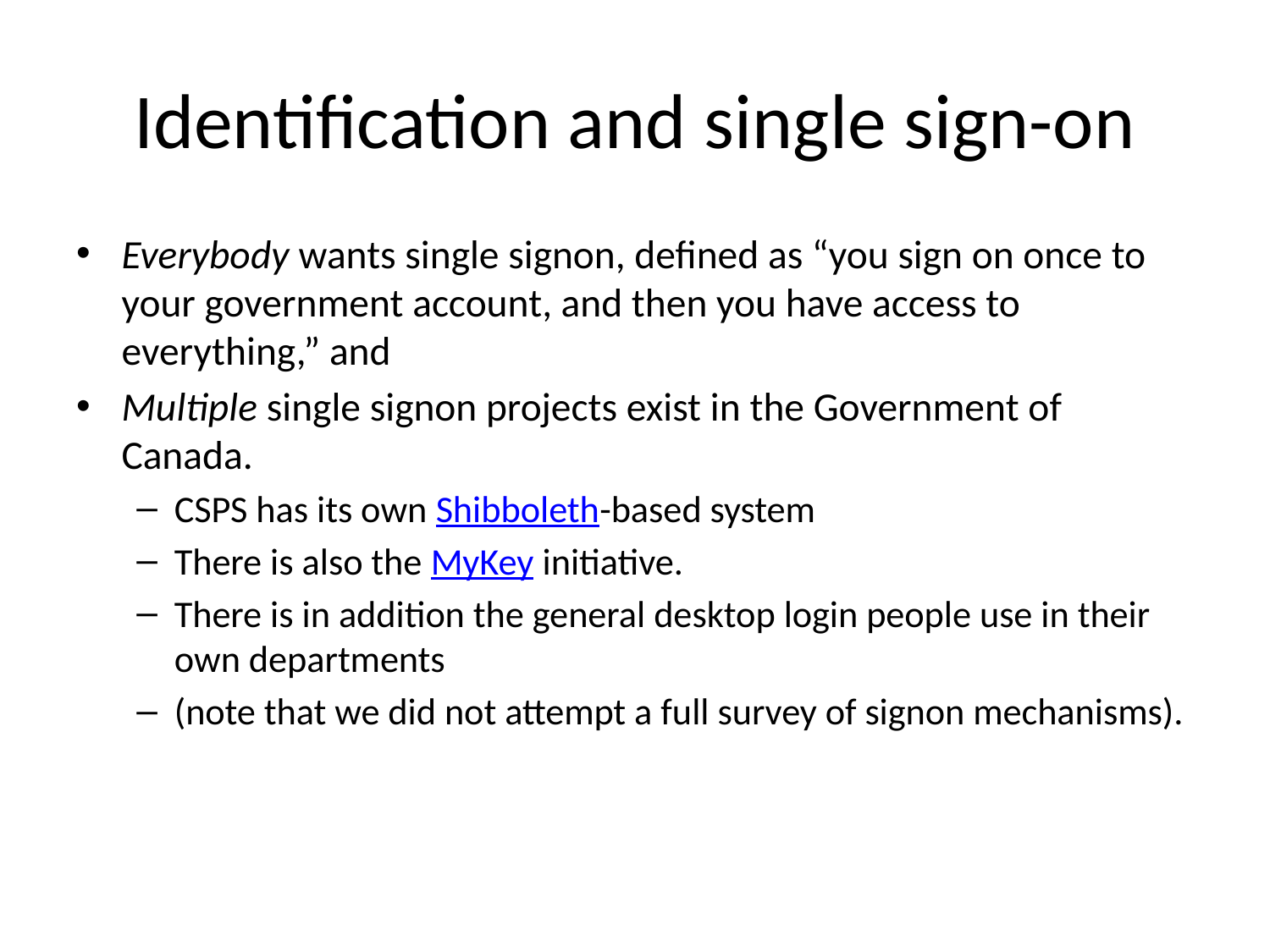

# Identification and single sign-on
Everybody wants single signon, defined as “you sign on once to your government account, and then you have access to everything,” and
Multiple single signon projects exist in the Government of Canada.
CSPS has its own Shibboleth-based system
There is also the MyKey initiative.
There is in addition the general desktop login people use in their own departments
(note that we did not attempt a full survey of signon mechanisms).